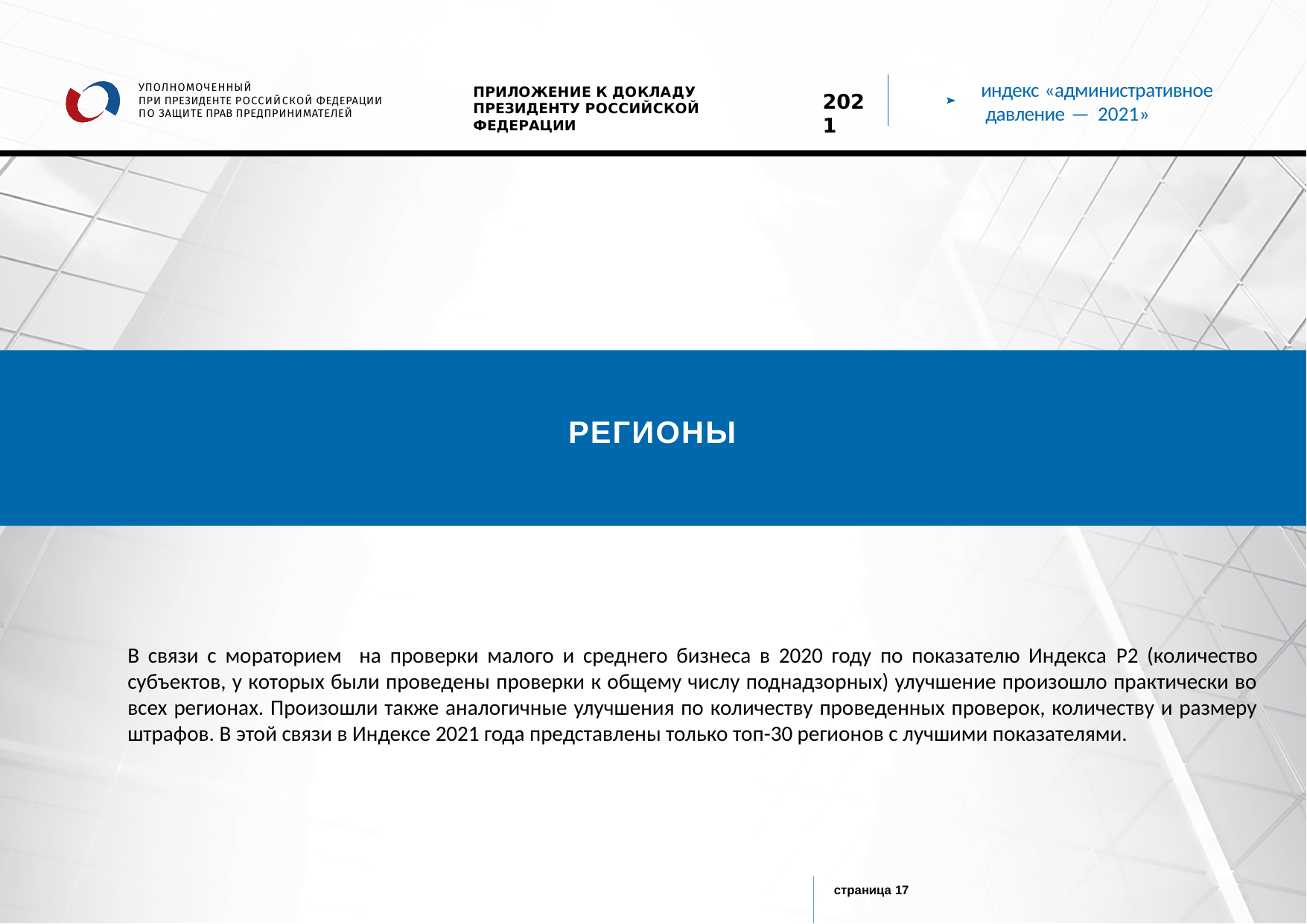

индекс «административное  давление — 2021»
УПОЛНОМОЧЕННЫЙ
ПРИ ПРЕЗИДЕНТЕ РОССИЙСКОЙ ФЕДЕРАЦИИ  ПО ЗАЩИТЕ ПРАВ ПРЕДПРИНИМАТЕЛЕЙ
ПРИЛОЖЕНИЕ К ДОКЛАДУ
ПРЕЗИДЕНТУ РОССИЙСКОЙ ФЕДЕРАЦИИ
2021

РЕГИОНЫ
В связи с мораторием  на проверки малого и среднего бизнеса в 2020 году по показателю Индекса P2 (количество субъектов, у которых были проведены проверки к общему числу поднадзорных) улучшение произошло практически во всех регионах. Произошли также аналогичные улучшения по количеству проведенных проверок, количеству и размеру штрафов. В этой связи в Индексе 2021 года представлены только топ-30 регионов с лучшими показателями.
страница 17